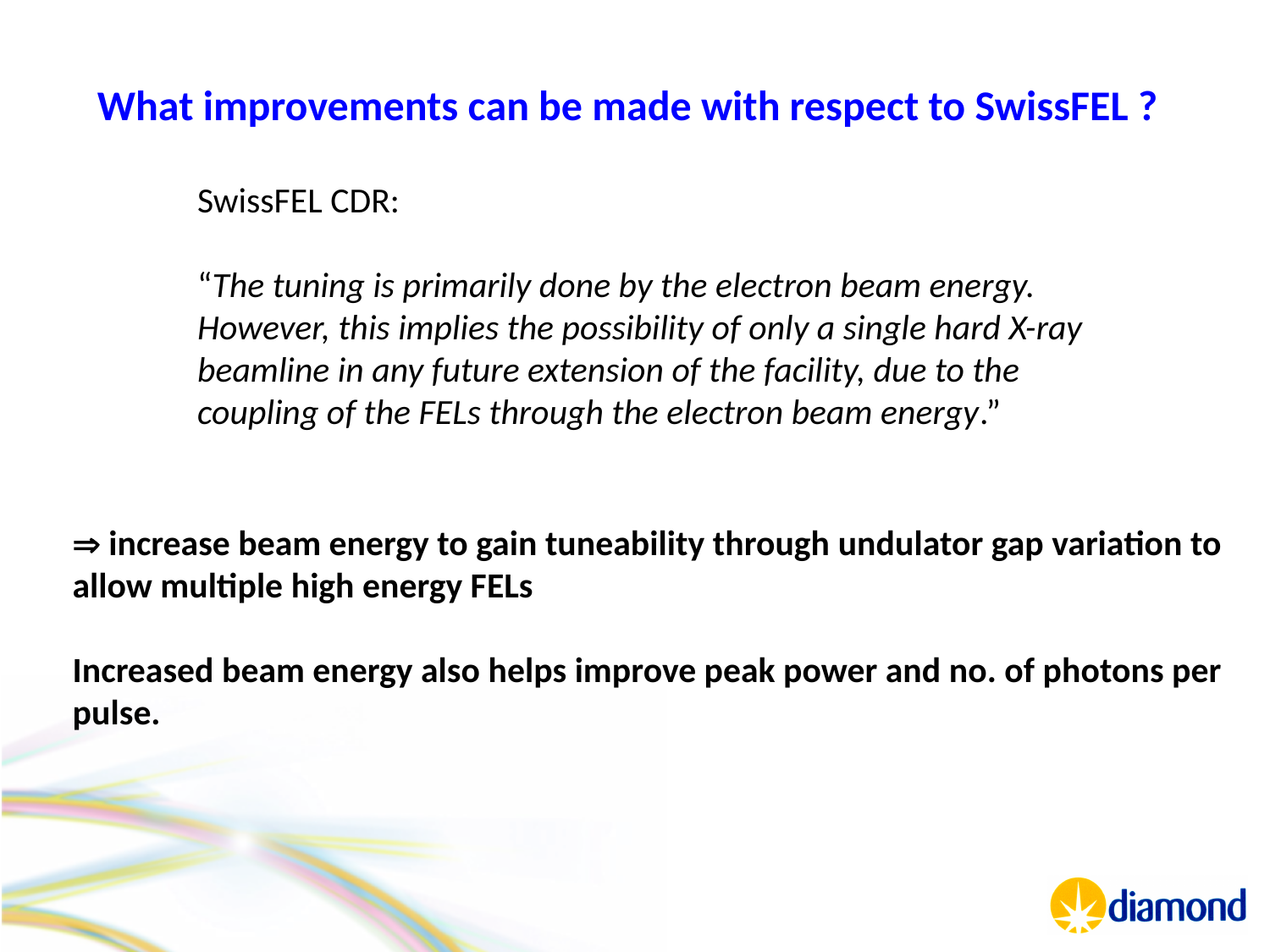

What improvements can be made with respect to SwissFEL ?
SwissFEL CDR:

“The tuning is primarily done by the electron beam energy. However, this implies the possibility of only a single hard X-ray beamline in any future extension of the facility, due to the coupling of the FELs through the electron beam energy.”
⇒ increase beam energy to gain tuneability through undulator gap variation to allow multiple high energy FELs

Increased beam energy also helps improve peak power and no. of photons per pulse.